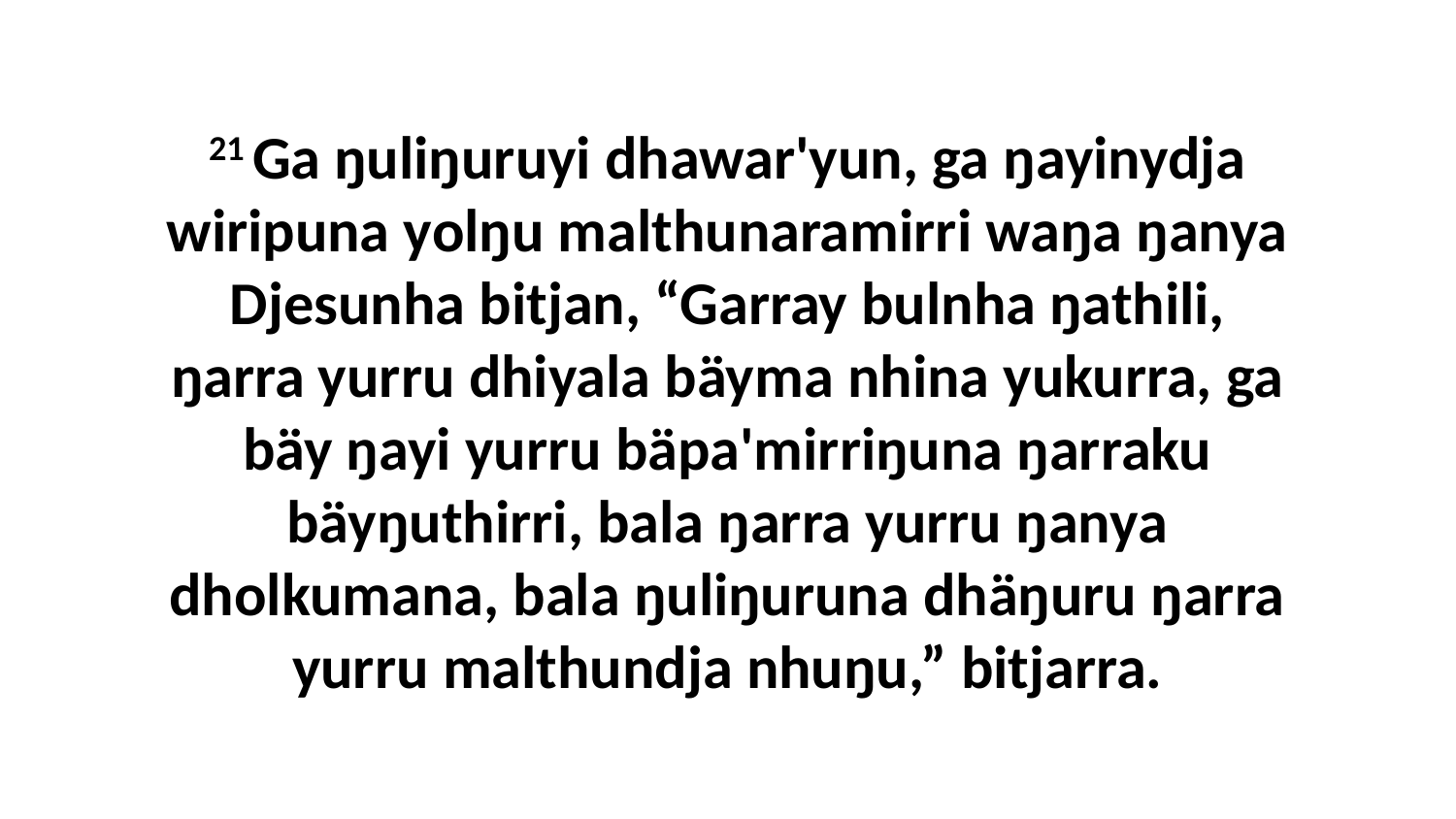

21 Ga ŋuliŋuruyi dhawar'yun, ga ŋayinydja wiripuna yolŋu malthunaramirri waŋa ŋanya Djesunha bitjan, “Garray bulnha ŋathili, ŋarra yurru dhiyala bäyma nhina yukurra, ga bäy ŋayi yurru bäpa'mirriŋuna ŋarraku bäyŋuthirri, bala ŋarra yurru ŋanya dholkumana, bala ŋuliŋuruna dhäŋuru ŋarra yurru malthundja nhuŋu,” bitjarra.